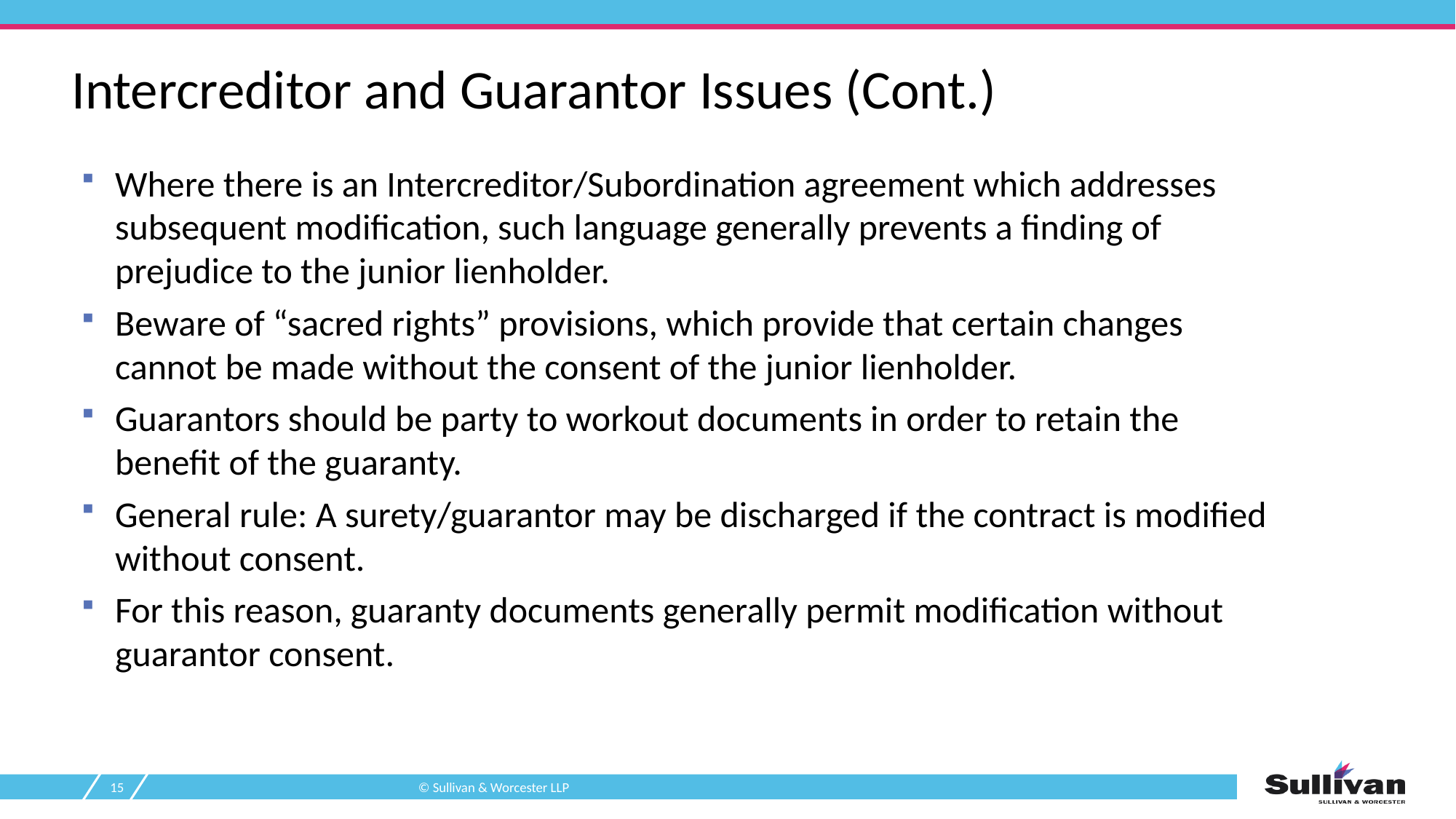

# Intercreditor and Guarantor Issues (Cont.)
Where there is an Intercreditor/Subordination agreement which addresses subsequent modification, such language generally prevents a finding of
prejudice to the junior lienholder.
Beware of “sacred rights” provisions, which provide that certain changes
cannot be made without the consent of the junior lienholder.
Guarantors should be party to workout documents in order to retain the
benefit of the guaranty.
General rule: A surety/guarantor may be discharged if the contract is modified
without consent.
For this reason, guaranty documents generally permit modification without
guarantor consent.

15
© Sullivan & Worcester LLP